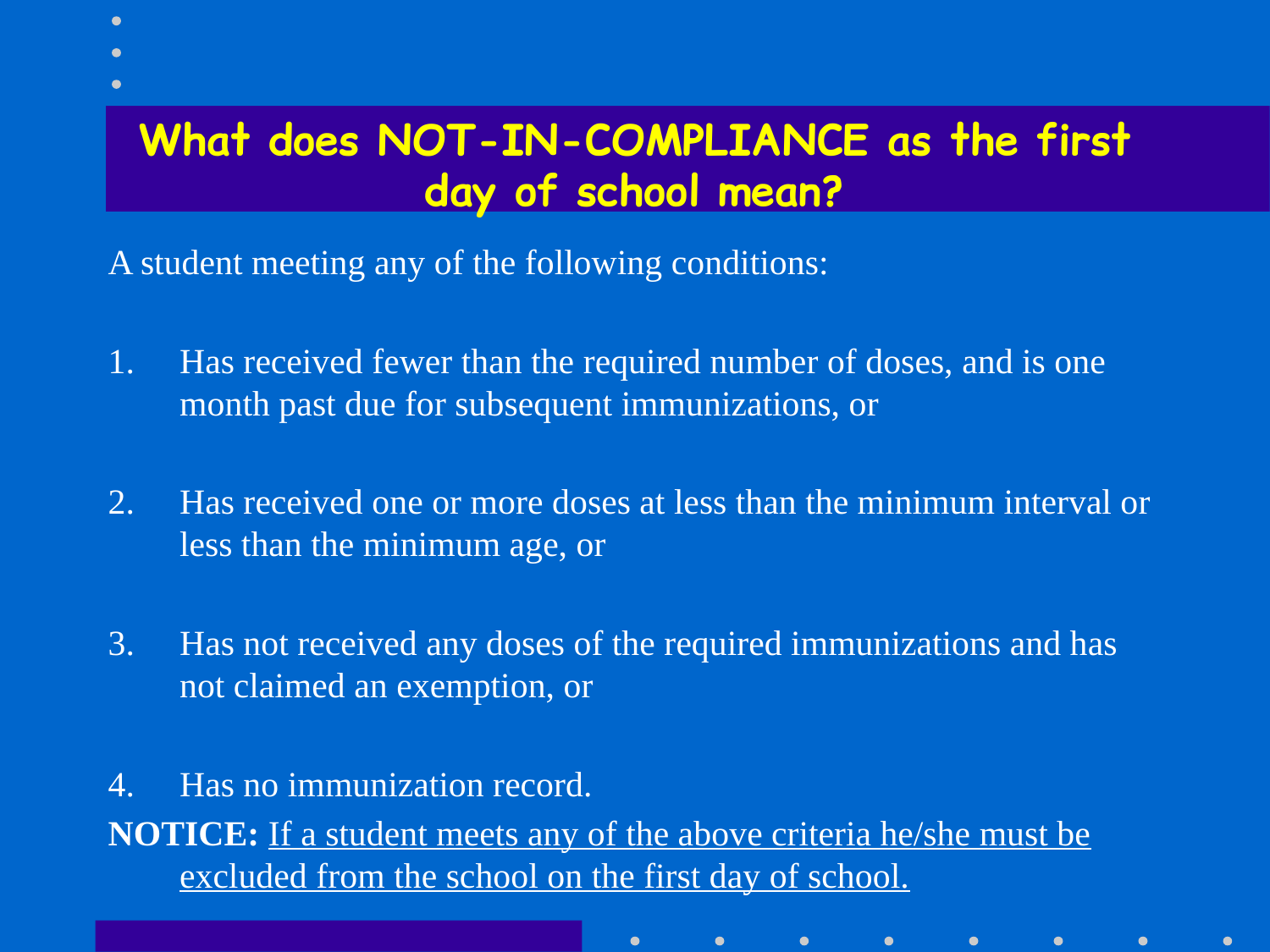

# What does NOT-IN-COMPLIANCE as the first day of school mean?
A student meeting any of the following conditions:

Has received fewer than the required number of doses, and is one month past due for subsequent immunizations, or

Has received one or more doses at less than the minimum interval or less than the minimum age, or

Has not received any doses of the required immunizations and has not claimed an exemption, or

Has no immunization record.
NOTICE: If a student meets any of the above criteria he/she must be excluded from the school on the first day of school.